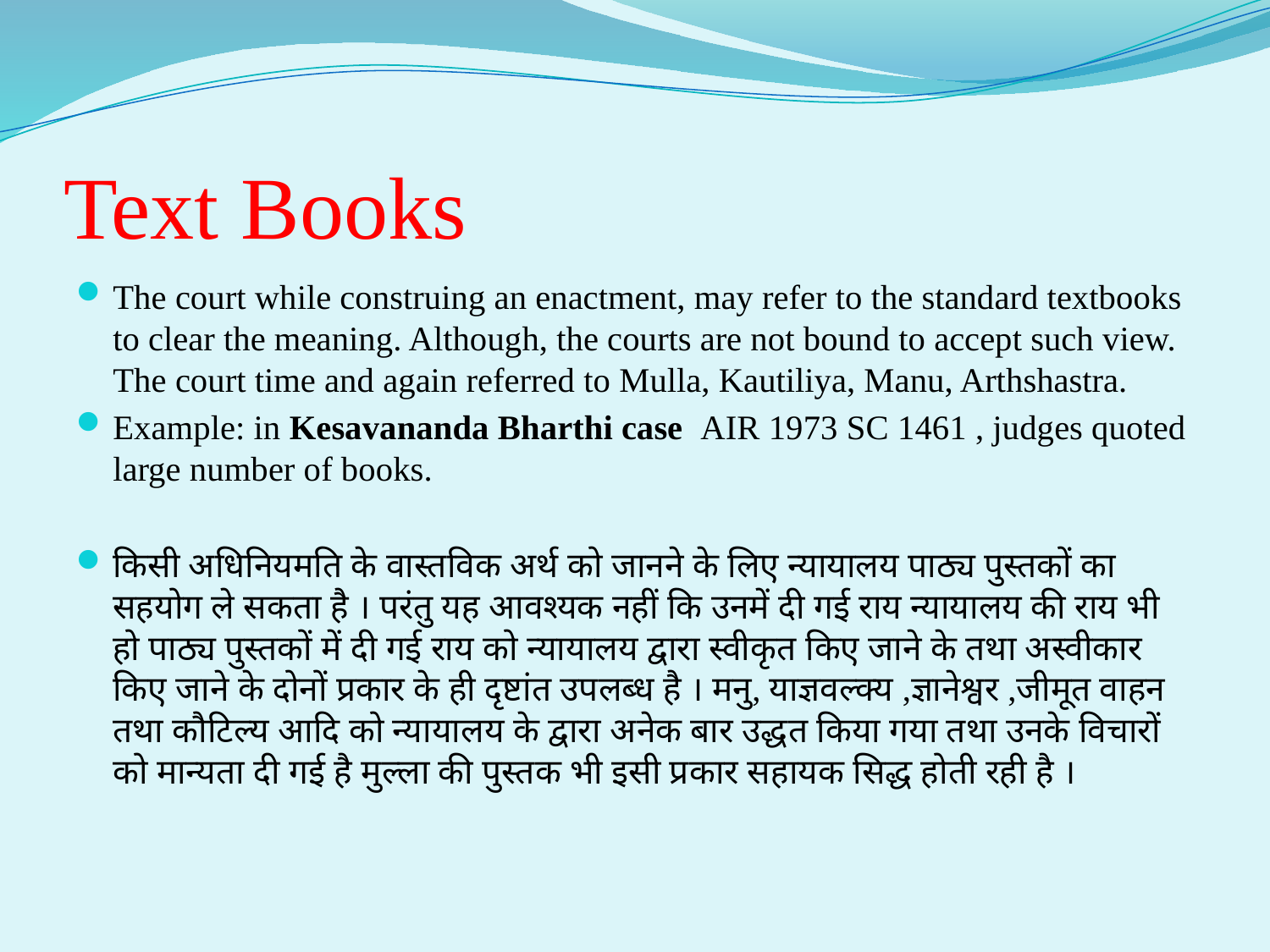

# Text Books
The court while construing an enactment, may refer to the standard textbooks to clear the meaning. Although, the courts are not bound to accept such view.
The court time and again referred to Mulla, Kautiliya, Manu, Arthshastra.
Example: in Kesavananda Bharthi case  AIR 1973 SC 1461 , judges quoted large number of books.

किसी अधिनियमति के वास्तविक अर्थ को जानने के लिए न्यायालय पाठ्य पुस्तकों का सहयोग ले सकता है । परंतु यह आवश्यक नहीं कि उनमें दी गई राय न्यायालय की राय भी हो पाठ्य पुस्तकों में दी गई राय को न्यायालय द्वारा स्वीकृत किए जाने के तथा अस्वीकार किए जाने के दोनों प्रकार के ही दृष्टांत उपलब्ध है । मनु, याज्ञवल्क्य ,ज्ञानेश्वर ,जीमूत वाहन तथा कौटिल्य आदि को न्यायालय के द्वारा अनेक बार उद्धत किया गया तथा उनके विचारों को मान्यता दी गई है मुल्ला की पुस्तक भी इसी प्रकार सहायक सिद्ध होती रही है ।